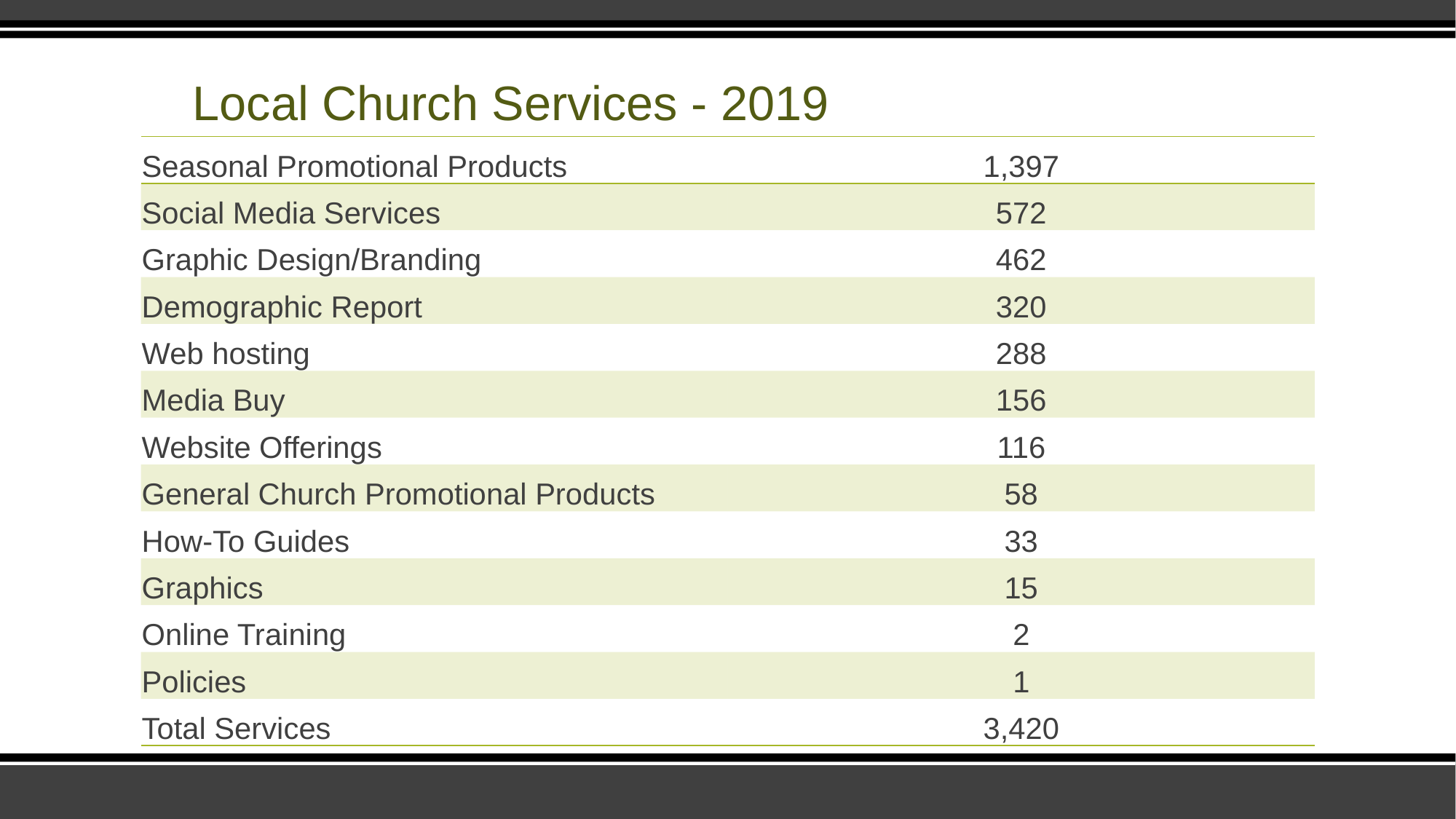

# Local Church Services - 2019
| Seasonal Promotional Products | 1,397 |
| --- | --- |
| Social Media Services | 572 |
| Graphic Design/Branding | 462 |
| Demographic Report | 320 |
| Web hosting | 288 |
| Media Buy | 156 |
| Website Offerings | 116 |
| General Church Promotional Products | 58 |
| How-To Guides | 33 |
| Graphics | 15 |
| Online Training | 2 |
| Policies | 1 |
| Total Services | 3,420 |